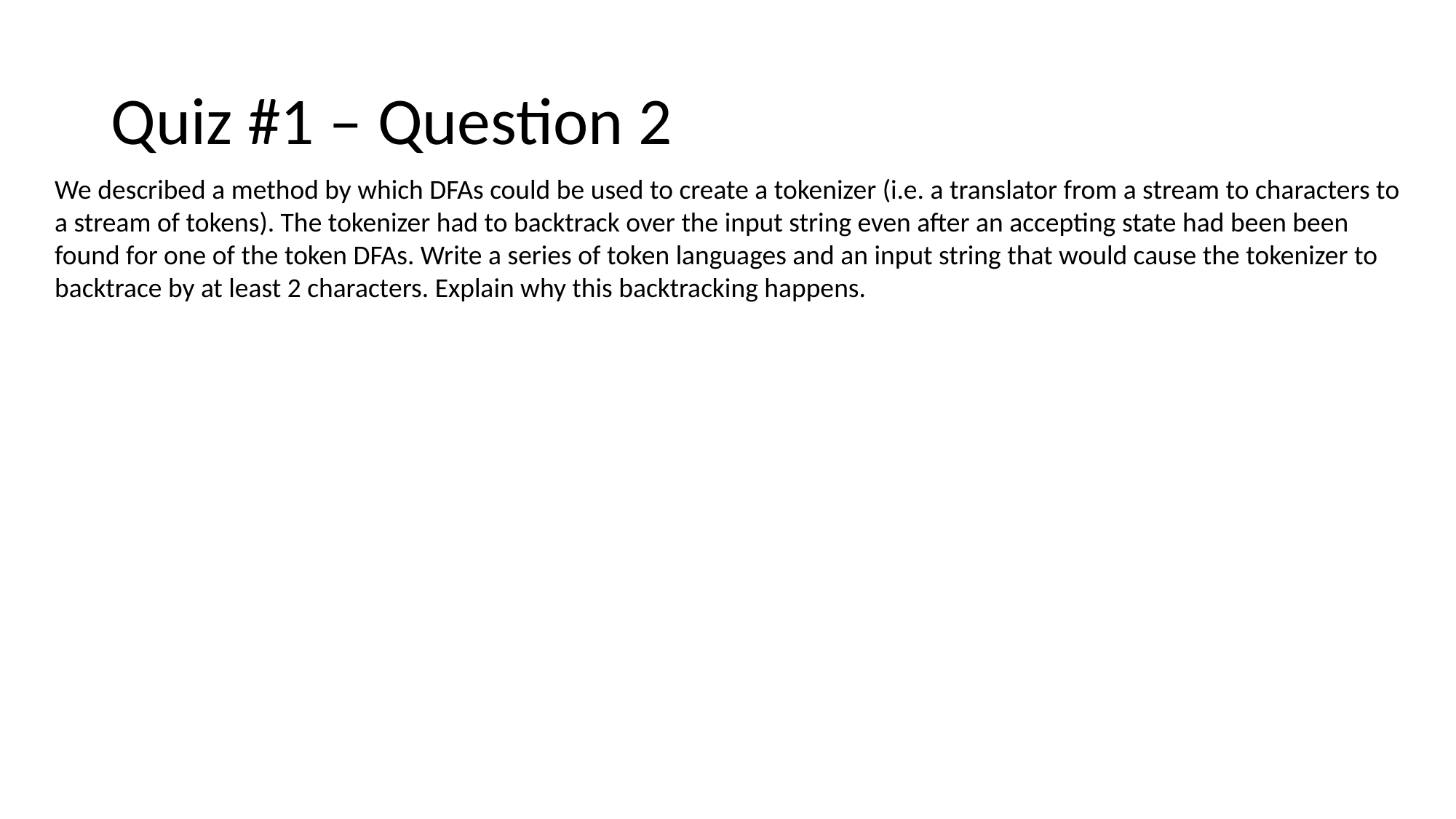

# Quiz #1 – Question 2
We described a method by which DFAs could be used to create a tokenizer (i.e. a translator from a stream to characters to a stream of tokens). The tokenizer had to backtrack over the input string even after an accepting state had been been found for one of the token DFAs. Write a series of token languages and an input string that would cause the tokenizer to backtrace by at least 2 characters. Explain why this backtracking happens.